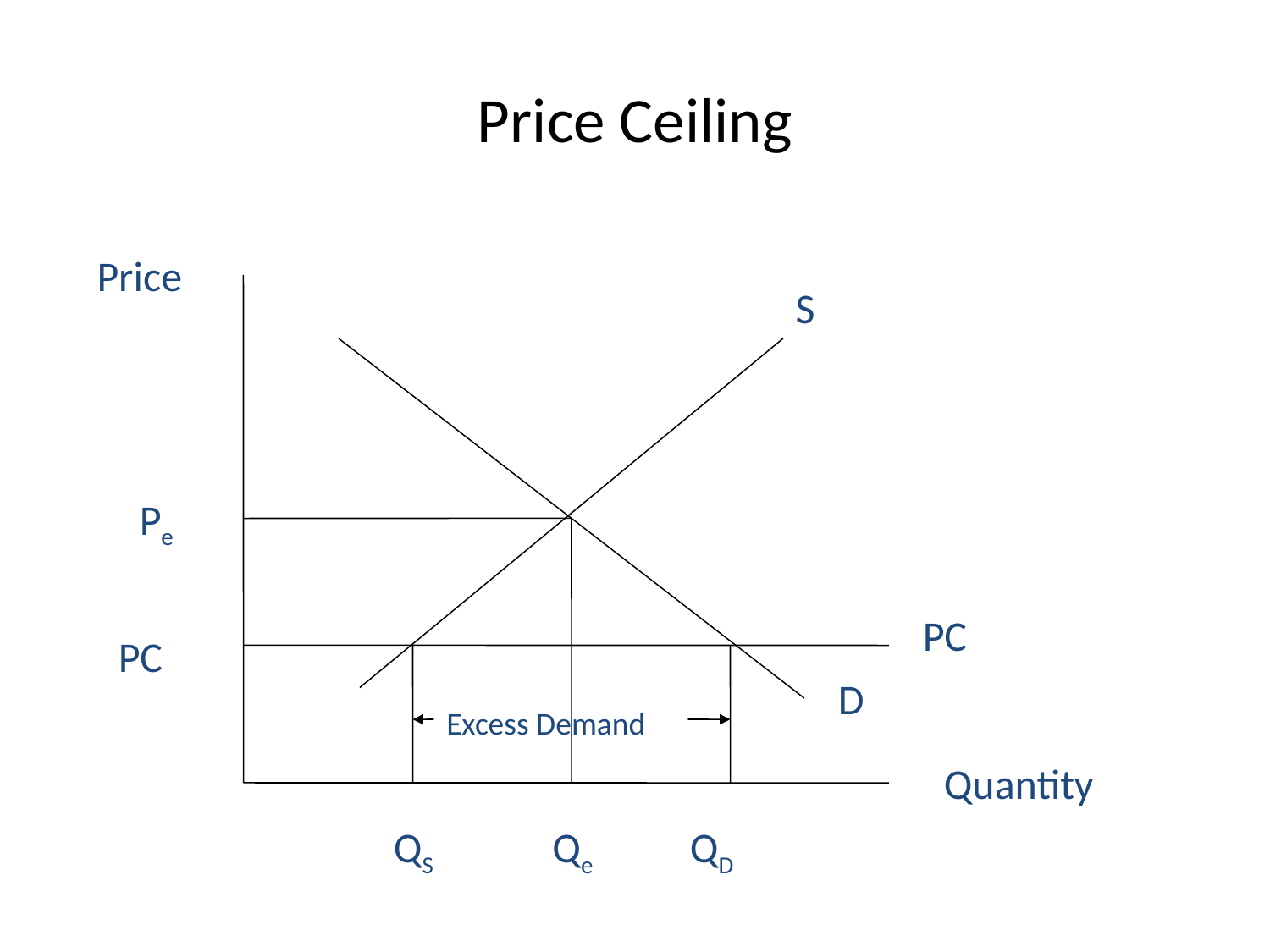

# Price Ceiling
Price

S

Pe

PC
PC

D
Excess Demand

Quantity

QS
Qe
QD